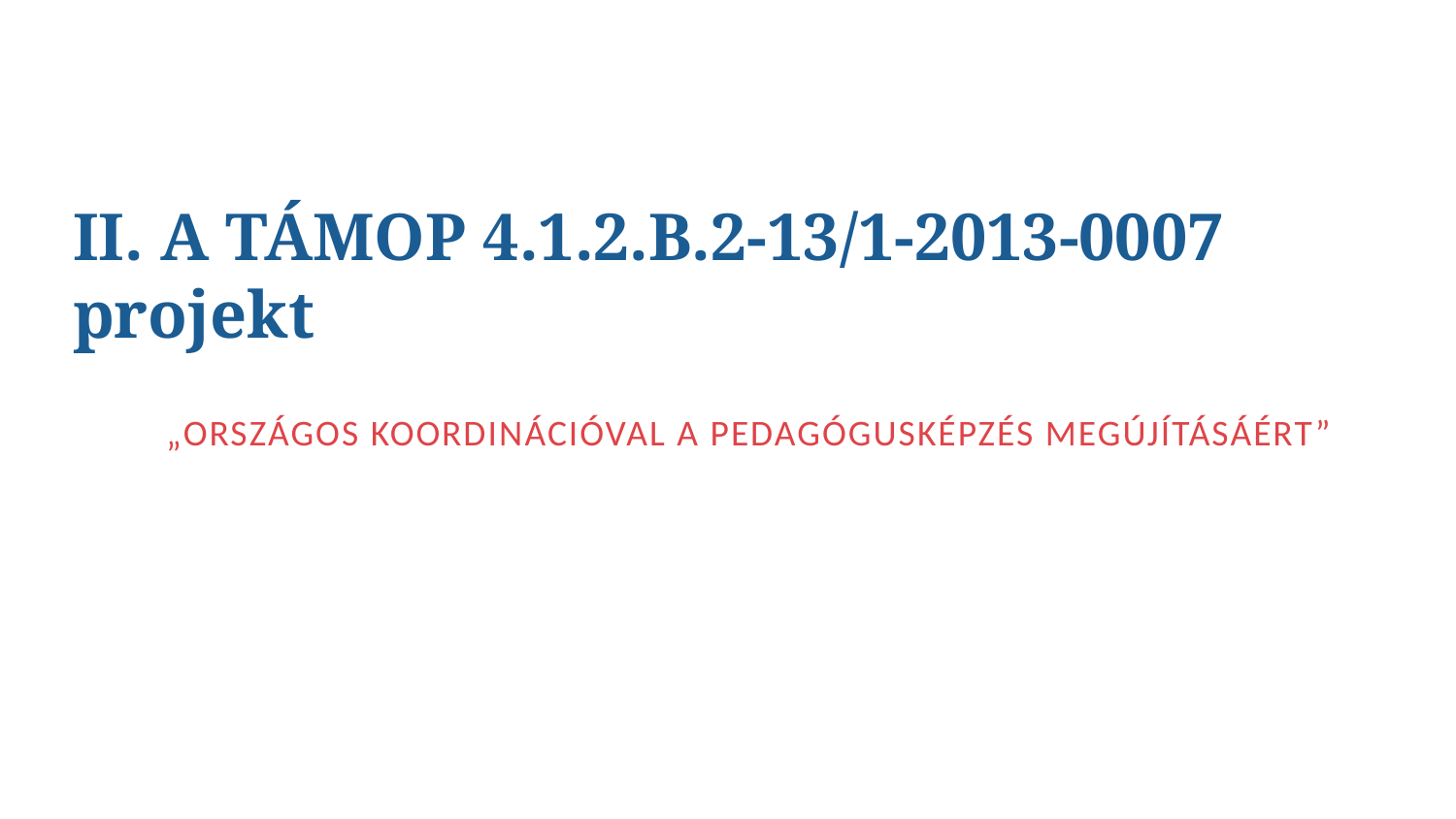

# II. A TÁMOP 4.1.2.B.2-13/1-2013-0007 projekt
„ORSZÁGOS KOORDINÁCIÓVAL A PEDAGÓGUSKÉPZÉS MEGÚJÍTÁSÁÉRT”